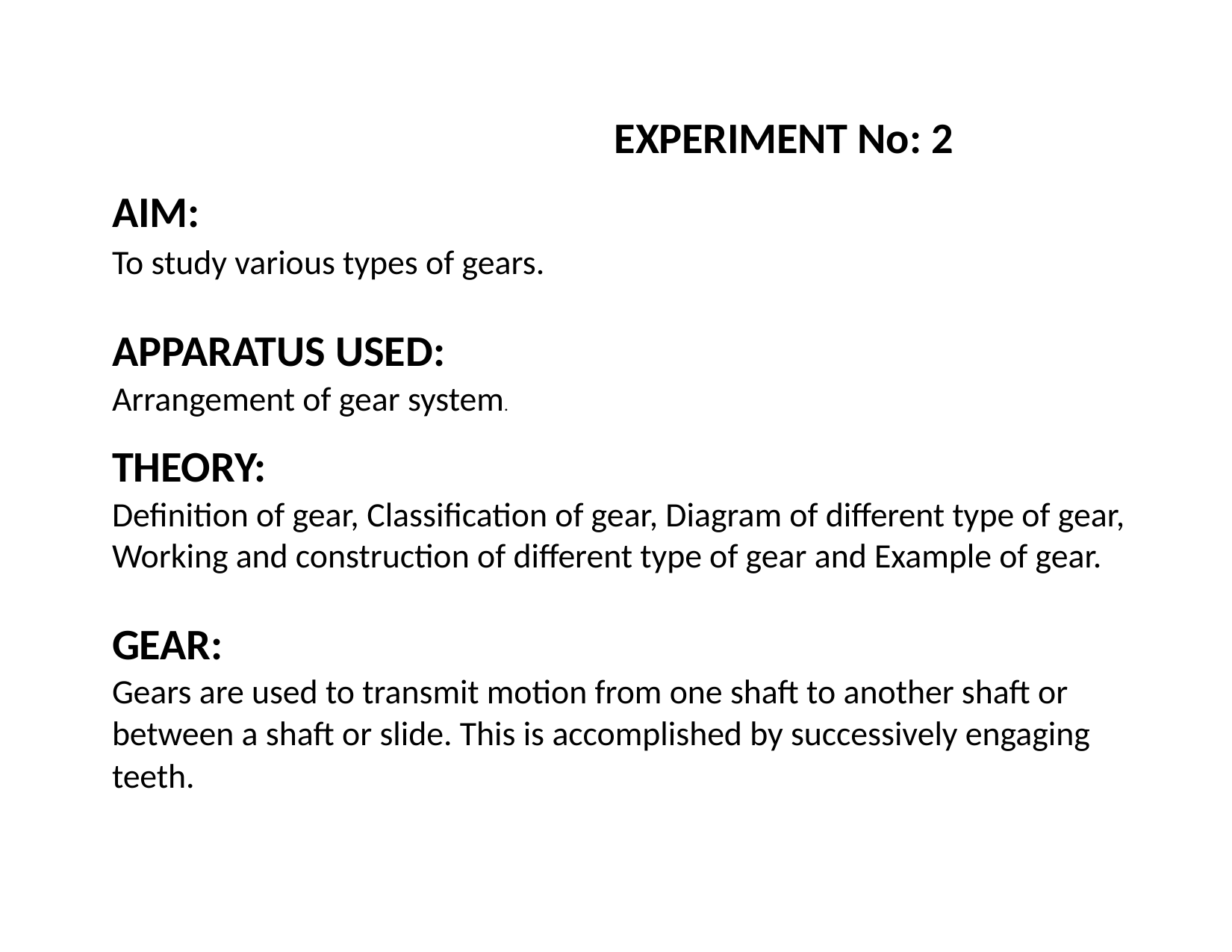

# EXPERIMENT No: 2
AIM:
To study various types of gears.

APPARATUS USED:
Arrangement of gear system.
THEORY:
Definition of gear, Classification of gear, Diagram of different type of gear, Working and construction of different type of gear and Example of gear.

GEAR:
Gears are used to transmit motion from one shaft to another shaft or between a shaft or slide. This is accomplished by successively engaging teeth.